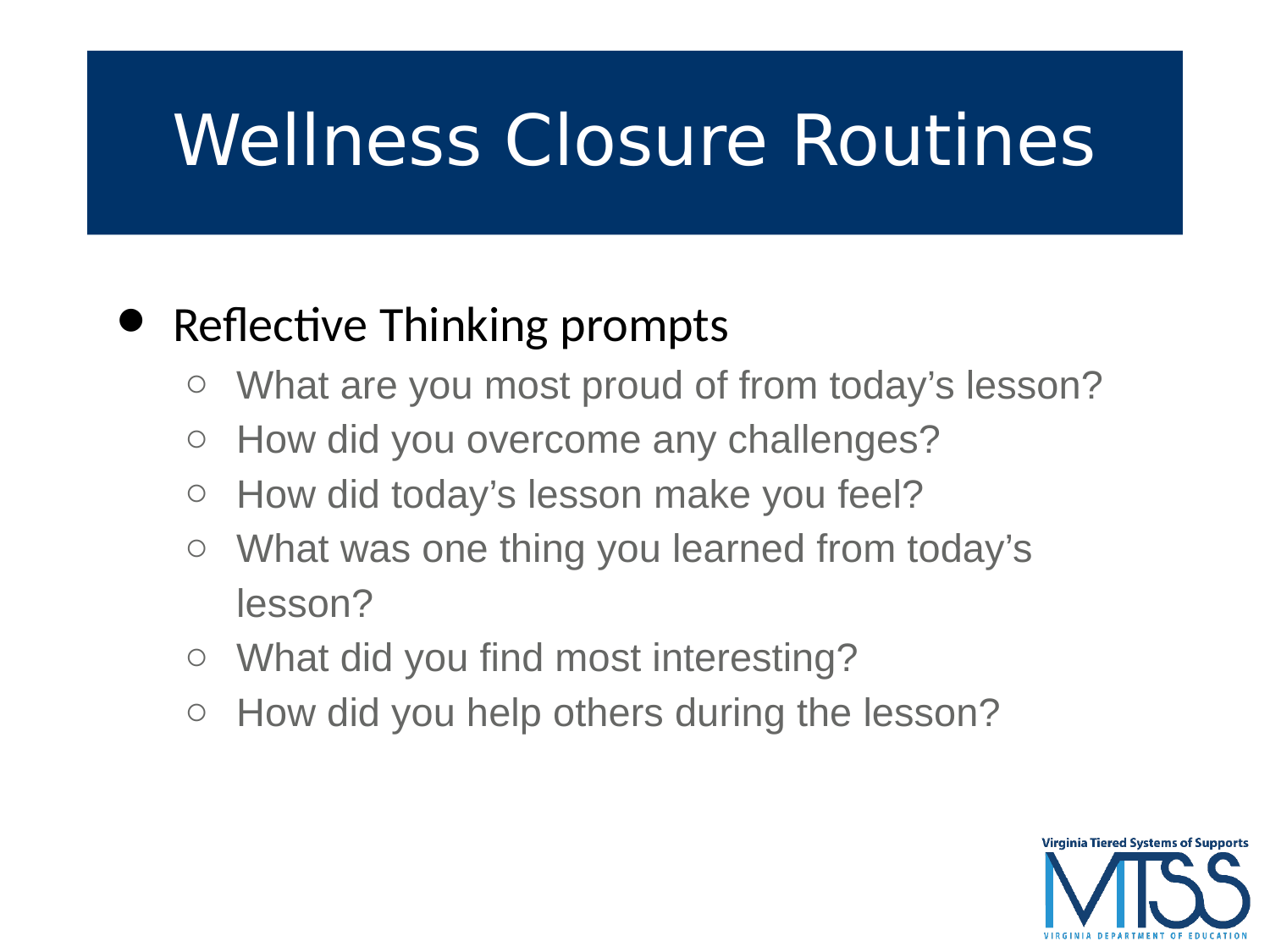

# Wellness Closure Routines
Reflective Thinking prompts
What are you most proud of from today’s lesson?
How did you overcome any challenges?
How did today’s lesson make you feel?
What was one thing you learned from today’s lesson?
What did you find most interesting?
How did you help others during the lesson?